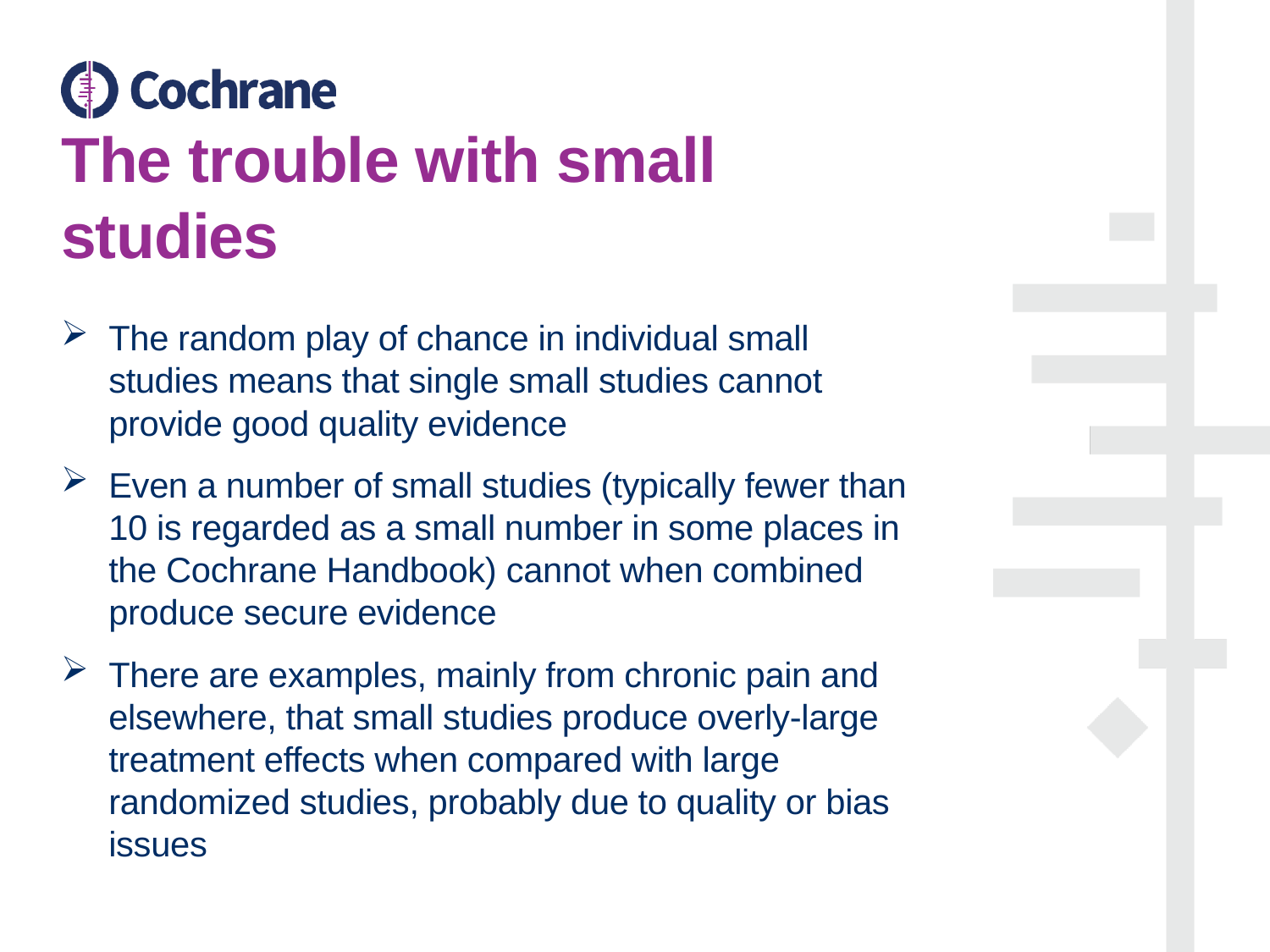

# The trouble with small studies
The random play of chance in individual small studies means that single small studies cannot provide good quality evidence
Even a number of small studies (typically fewer than 10 is regarded as a small number in some places in the Cochrane Handbook) cannot when combined produce secure evidence
There are examples, mainly from chronic pain and elsewhere, that small studies produce overly-large treatment effects when compared with large randomized studies, probably due to quality or bias issues